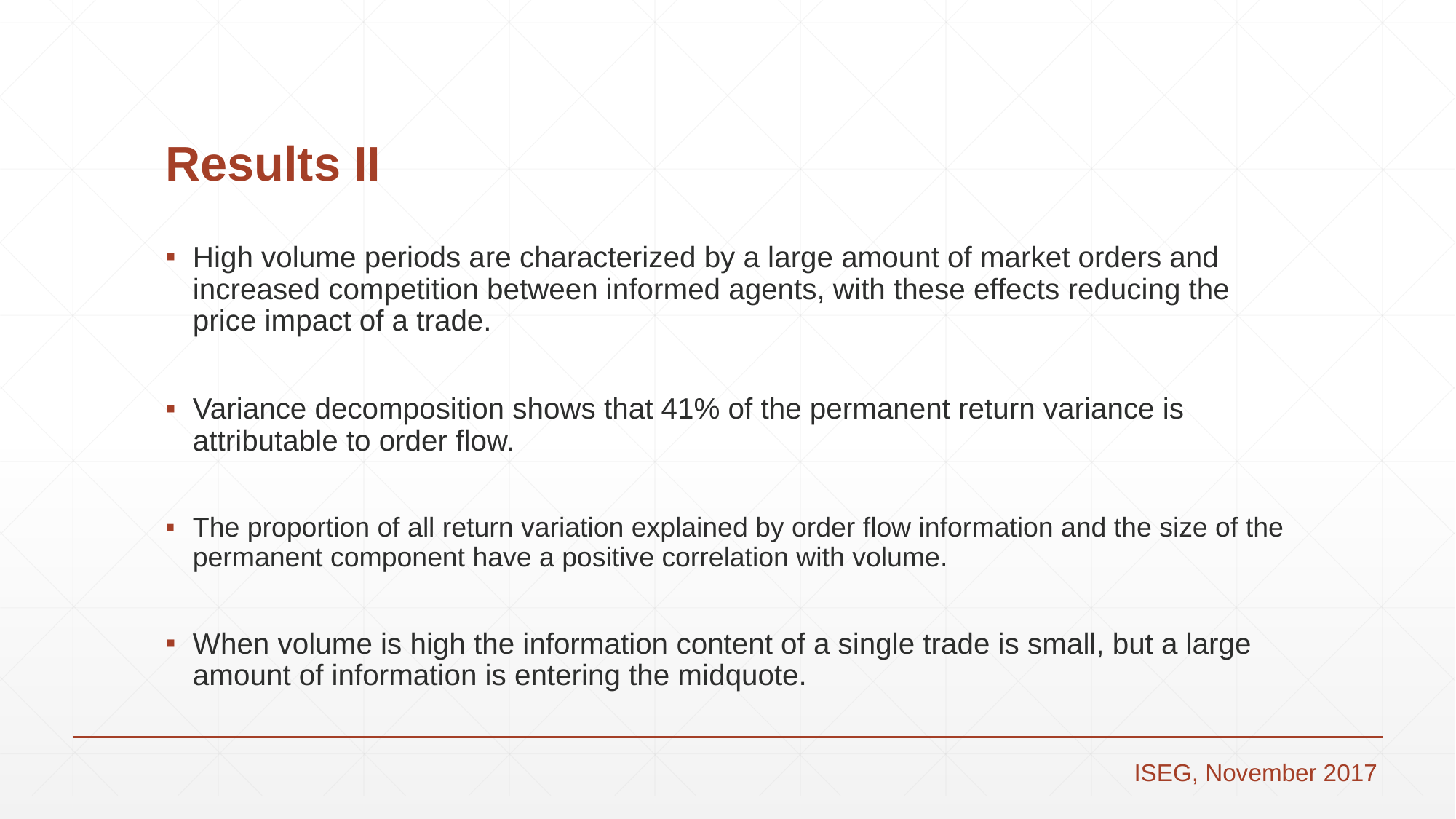

# Results II
High volume periods are characterized by a large amount of market orders and increased competition between informed agents, with these effects reducing the price impact of a trade.

Variance decomposition shows that 41% of the permanent return variance is attributable to order flow.

The proportion of all return variation explained by order flow information and the size of the permanent component have a positive correlation with volume.

When volume is high the information content of a single trade is small, but a large amount of information is entering the midquote.

ISEG, November 2017